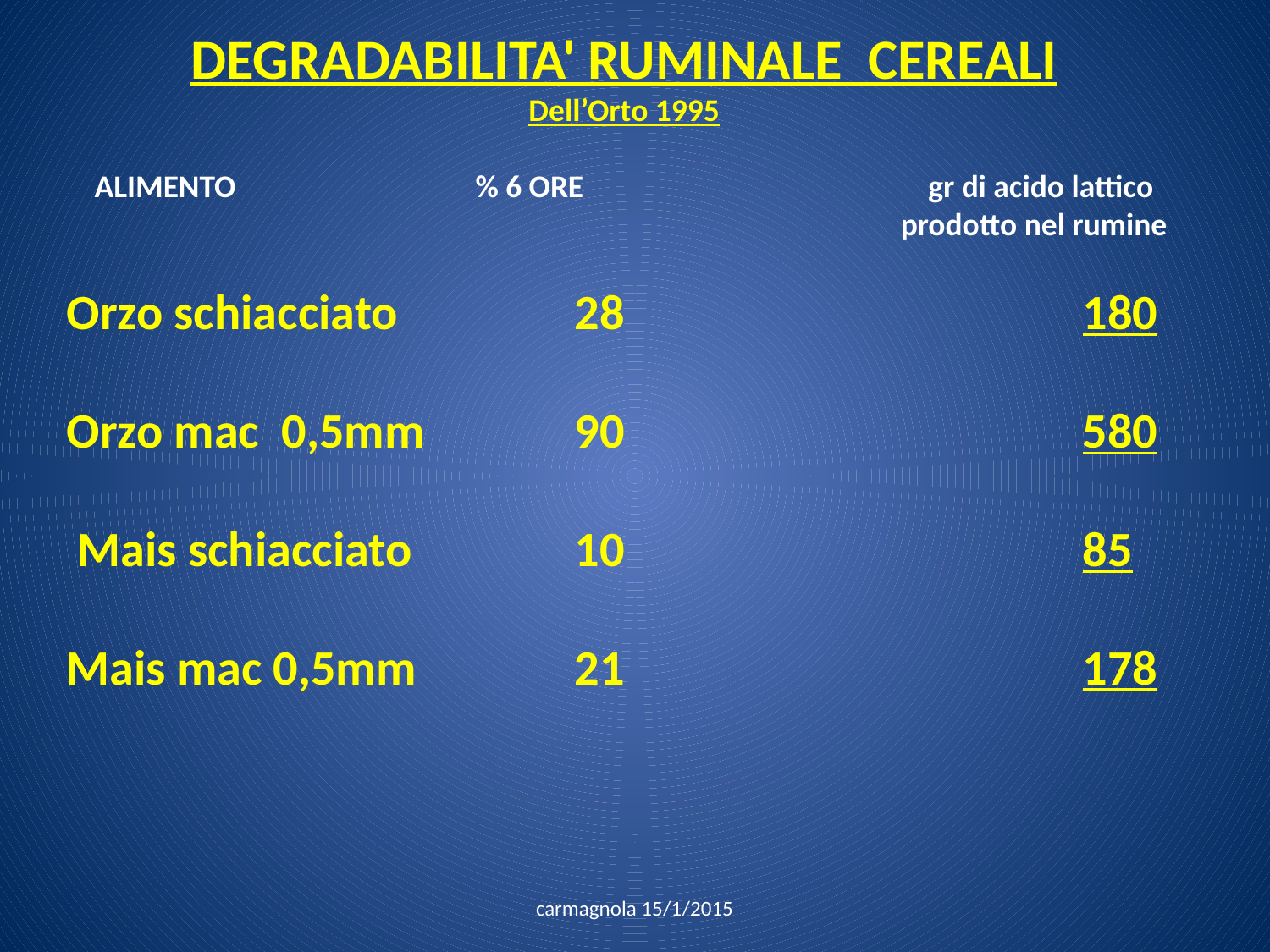

DEGRADABILITA' RUMINALE  CEREALI
Dell’Orto 1995

ALIMENTO	     	% 6 ORE	     		          gr di acido lattico
                                                                                         	        prodotto nel rumine

Orzo schiacciato		28				180

Orzo mac  0,5mm		90				580

 Mais schiacciato		10				85

Mais mac 0,5mm		21				178

carmagnola 15/1/2015